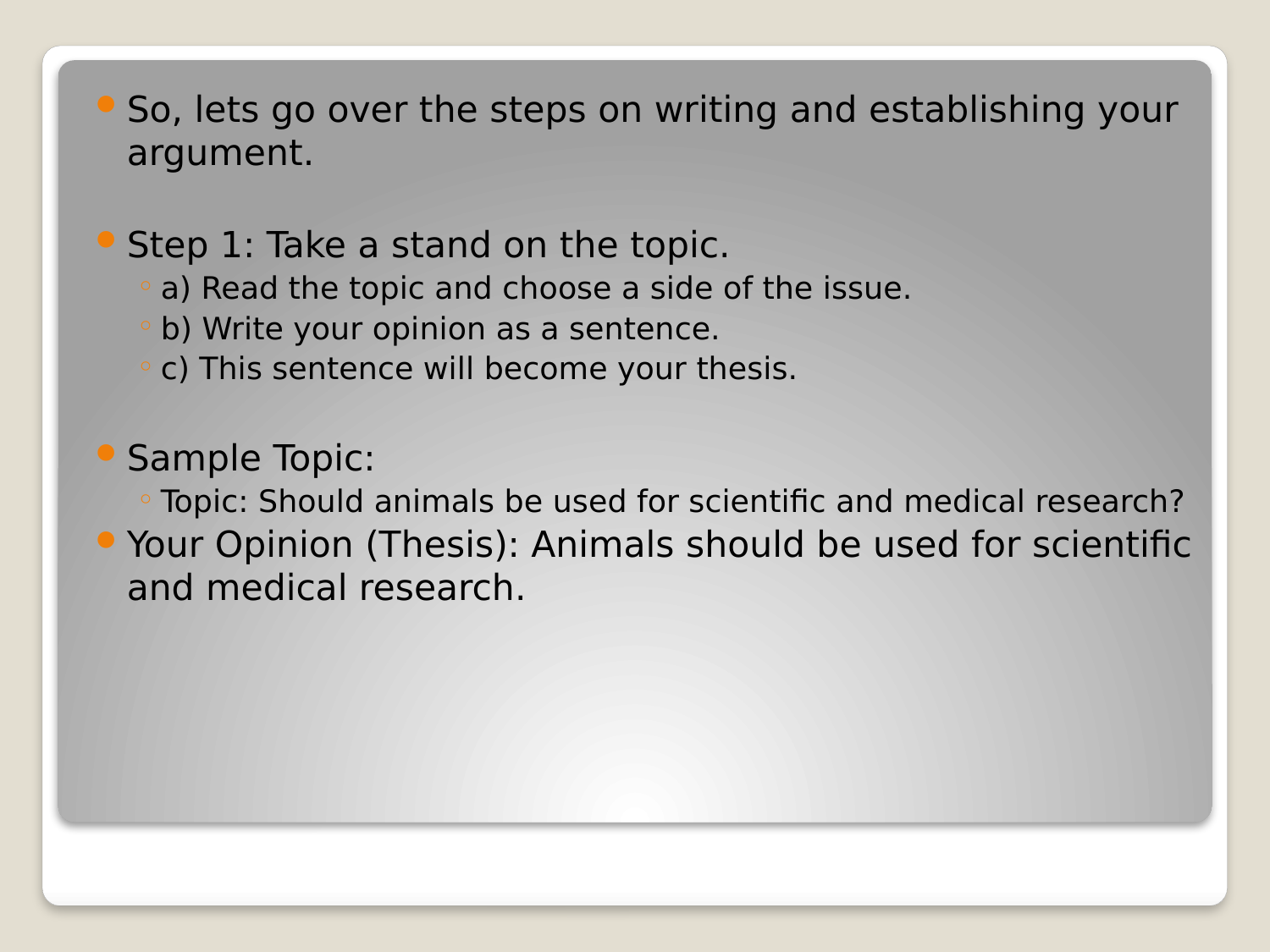

So, lets go over the steps on writing and establishing your argument.

Step 1: Take a stand on the topic.
a) Read the topic and choose a side of the issue.
b) Write your opinion as a sentence.
c) This sentence will become your thesis.

Sample Topic:
Topic: Should animals be used for scientific and medical research?
Your Opinion (Thesis): Animals should be used for scientific and medical research.
#